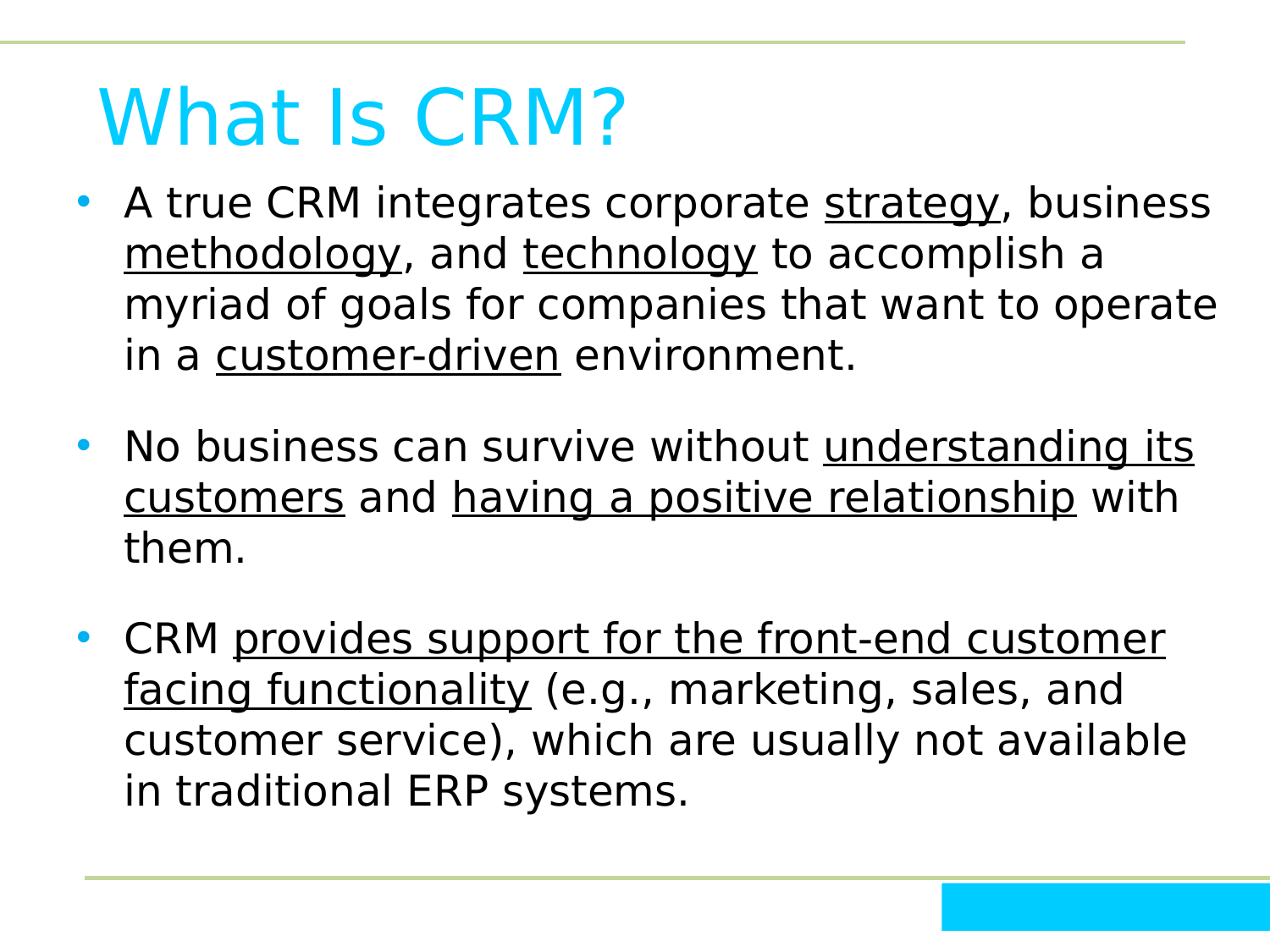

# What Is CRM?
A true CRM integrates corporate strategy, business methodology, and technology to accomplish a myriad of goals for companies that want to operate in a customer-driven environment.
No business can survive without understanding its customers and having a positive relationship with them.
CRM provides support for the front-end customer facing functionality (e.g., marketing, sales, and customer service), which are usually not available in traditional ERP systems.